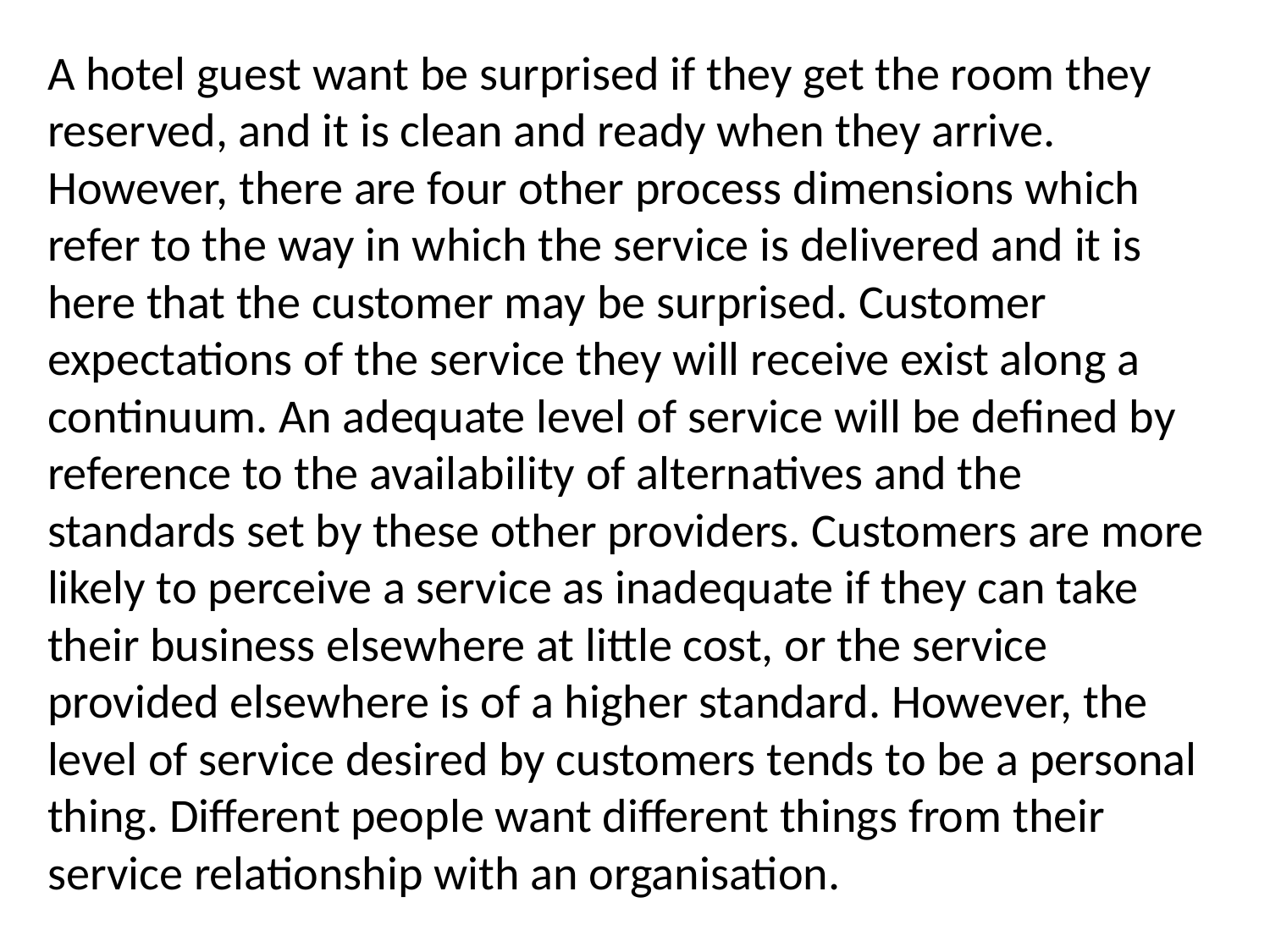

A hotel guest want be surprised if they get the room they reserved, and it is clean and ready when they arrive. However, there are four other process dimensions which refer to the way in which the service is delivered and it is here that the customer may be surprised. Customer expectations of the service they will receive exist along a continuum. An adequate level of service will be defined by reference to the availability of alternatives and the standards set by these other providers. Customers are more likely to perceive a service as inadequate if they can take their business elsewhere at little cost, or the service provided elsewhere is of a higher standard. However, the level of service desired by customers tends to be a personal thing. Different people want different things from their service relationship with an organisation.